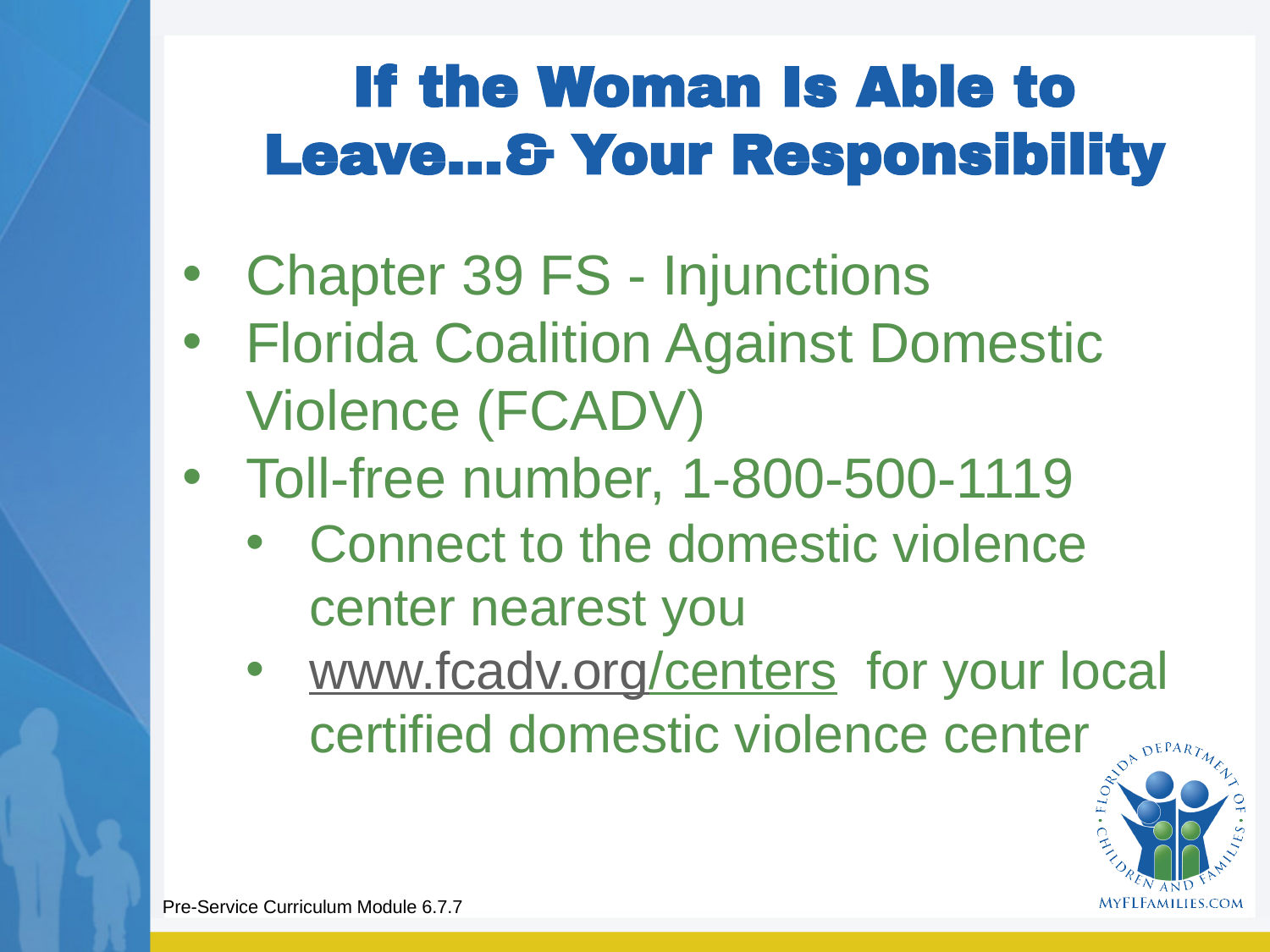

# If the Woman Is Able to Leave…& Your Responsibility
Chapter 39 FS - Injunctions
Florida Coalition Against Domestic Violence (FCADV)
Toll-free number, 1-800-500-1119
Connect to the domestic violence center nearest you
www.fcadv.org/centers  for your local certified domestic violence center
Pre-Service Curriculum Module 6.7.7